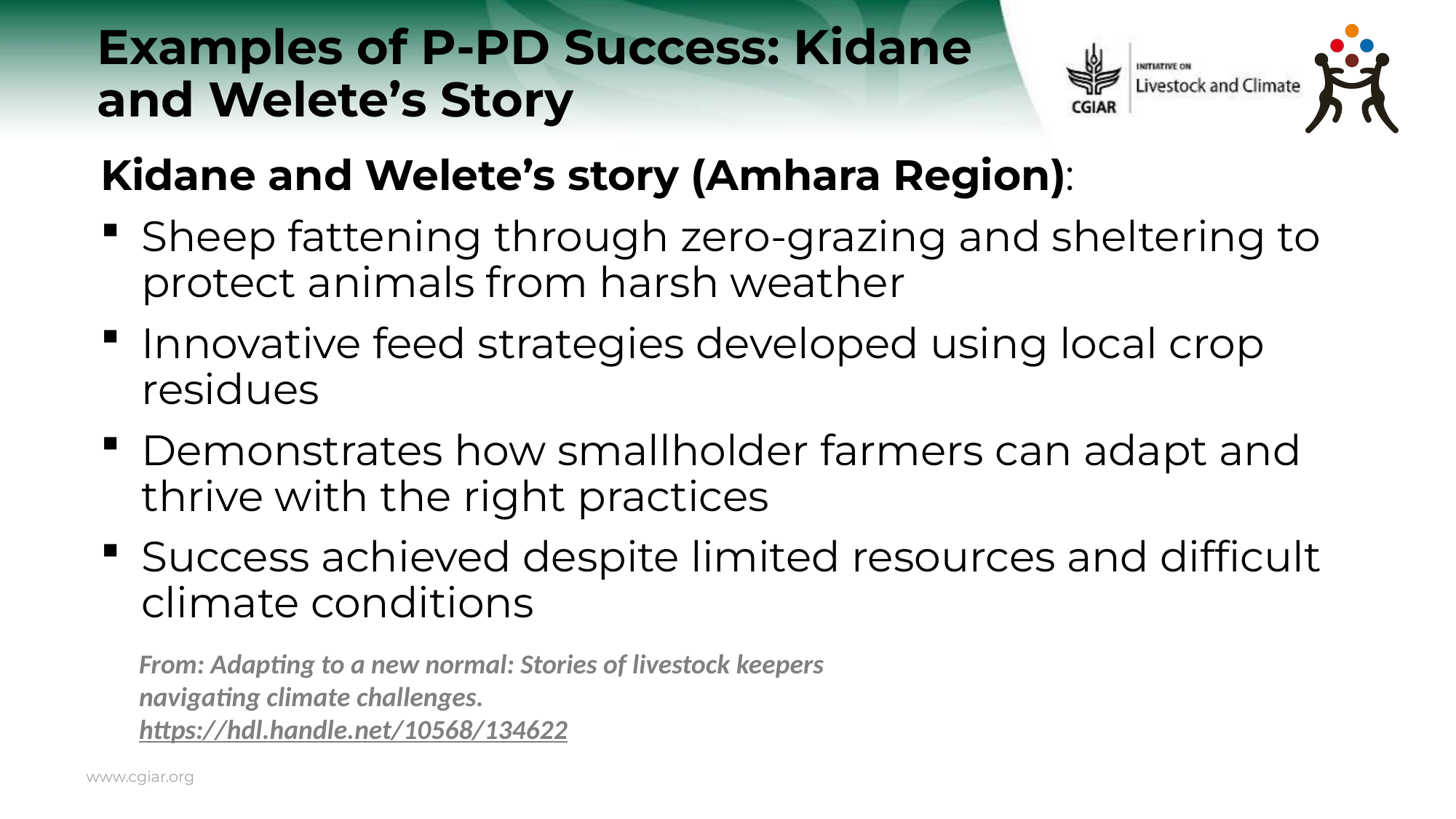

# Examples of P-PD Success: Kidane and Welete’s Story
Kidane and Welete’s story (Amhara Region):
Sheep fattening through zero-grazing and sheltering to protect animals from harsh weather
Innovative feed strategies developed using local crop residues
Demonstrates how smallholder farmers can adapt and thrive with the right practices
Success achieved despite limited resources and difficult climate conditions
From: Adapting to a new normal: Stories of livestock keepers navigating climate challenges. https://hdl.handle.net/10568/134622